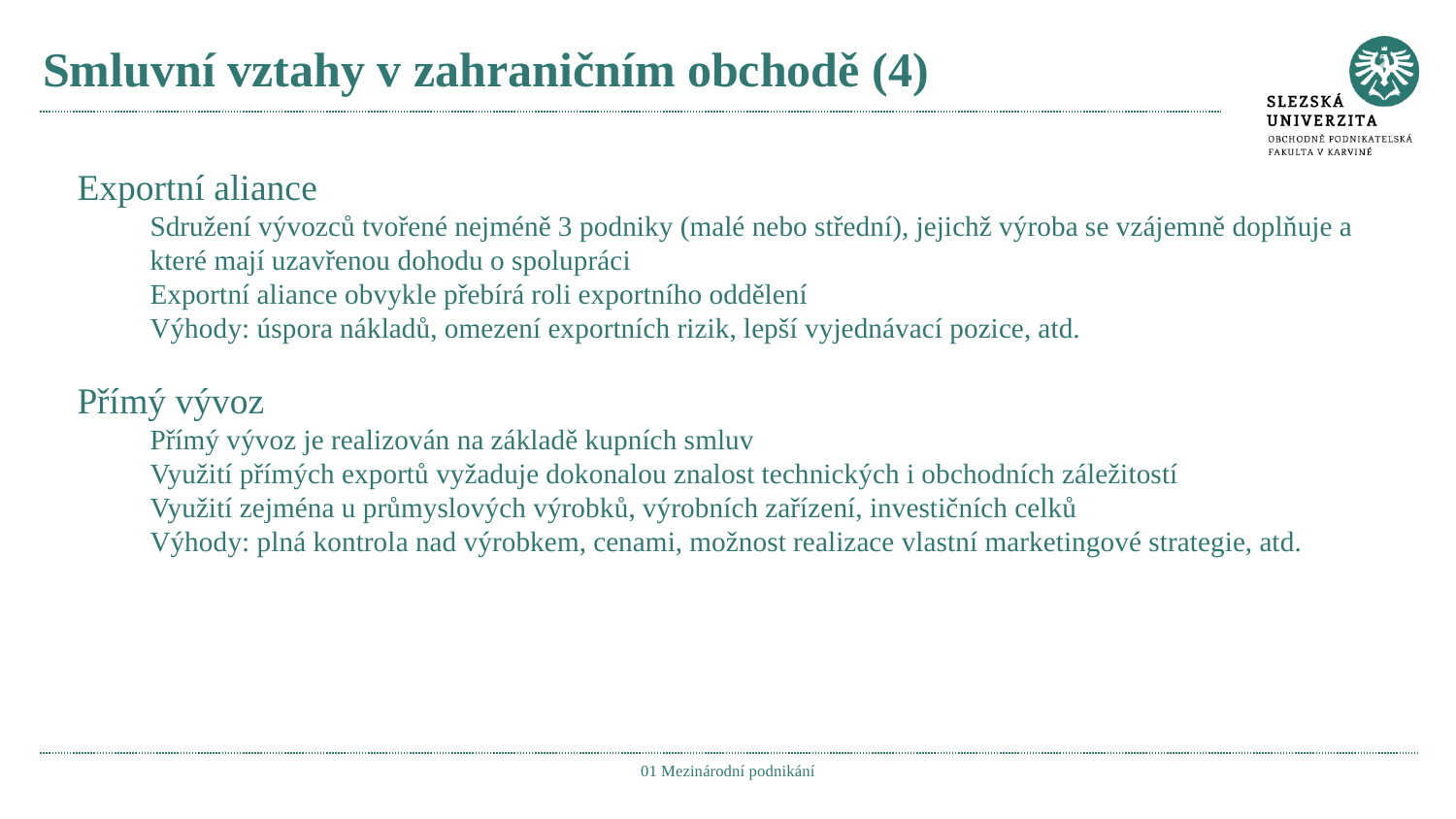

# Smluvní vztahy v zahraničním obchodě (4)
Exportní aliance
Sdružení vývozců tvořené nejméně 3 podniky (malé nebo střední), jejichž výroba se vzájemně doplňuje a které mají uzavřenou dohodu o spolupráci
Exportní aliance obvykle přebírá roli exportního oddělení
Výhody: úspora nákladů, omezení exportních rizik, lepší vyjednávací pozice, atd.

Přímý vývoz
Přímý vývoz je realizován na základě kupních smluv
Využití přímých exportů vyžaduje dokonalou znalost technických i obchodních záležitostí
Využití zejména u průmyslových výrobků, výrobních zařízení, investičních celků
Výhody: plná kontrola nad výrobkem, cenami, možnost realizace vlastní marketingové strategie, atd.
01 Mezinárodní podnikání